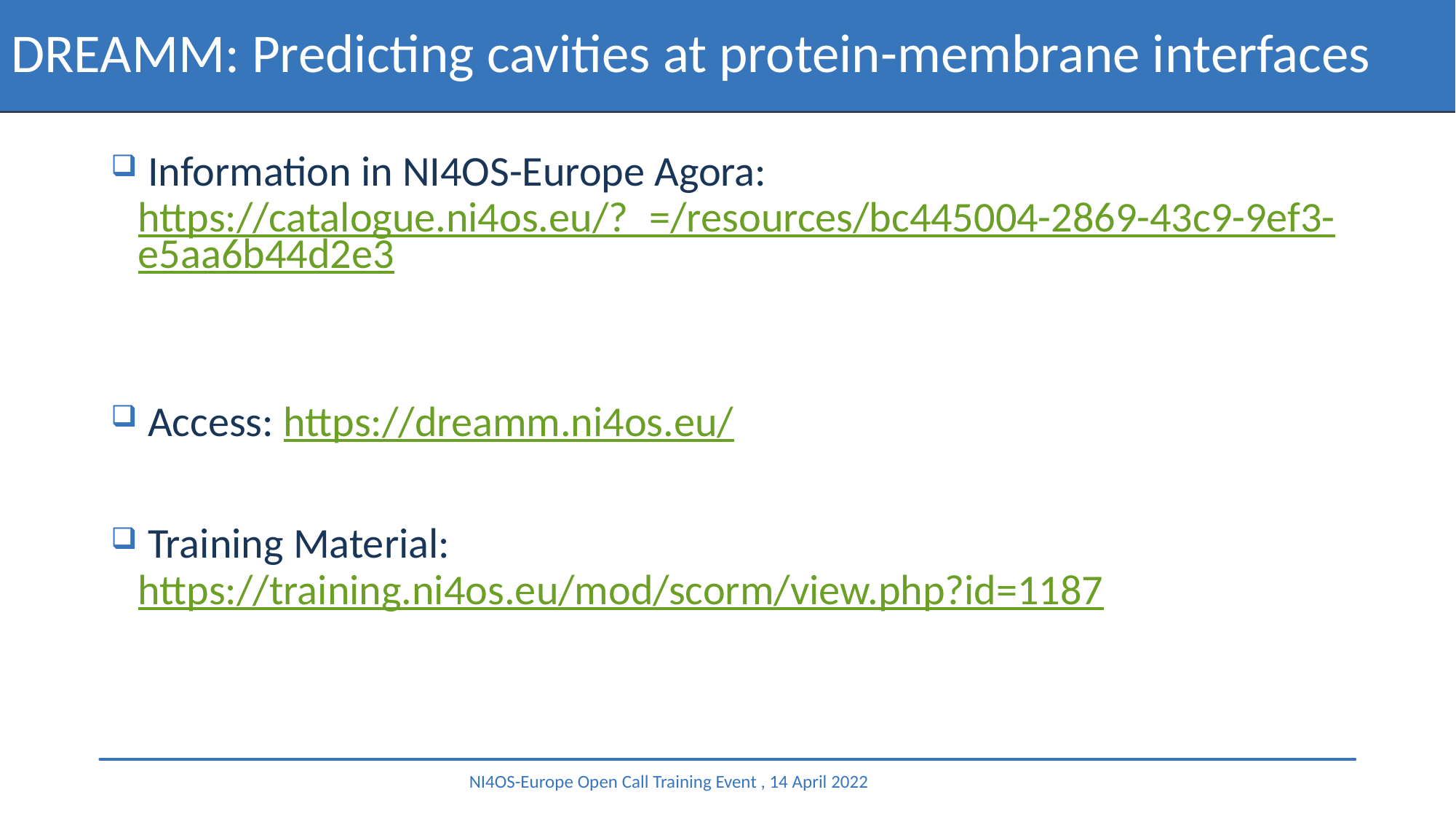

# DREAMM: Predicting cavities at protein-membrane interfaces
 Information in NI4OS-Europe Agora: https://catalogue.ni4os.eu/?_=/resources/bc445004-2869-43c9-9ef3-e5aa6b44d2e3

 Access: https://dreamm.ni4os.eu/

 Training Material: https://training.ni4os.eu/mod/scorm/view.php?id=1187

NI4OS-Europe Open Call Training Event , 14 April 2022